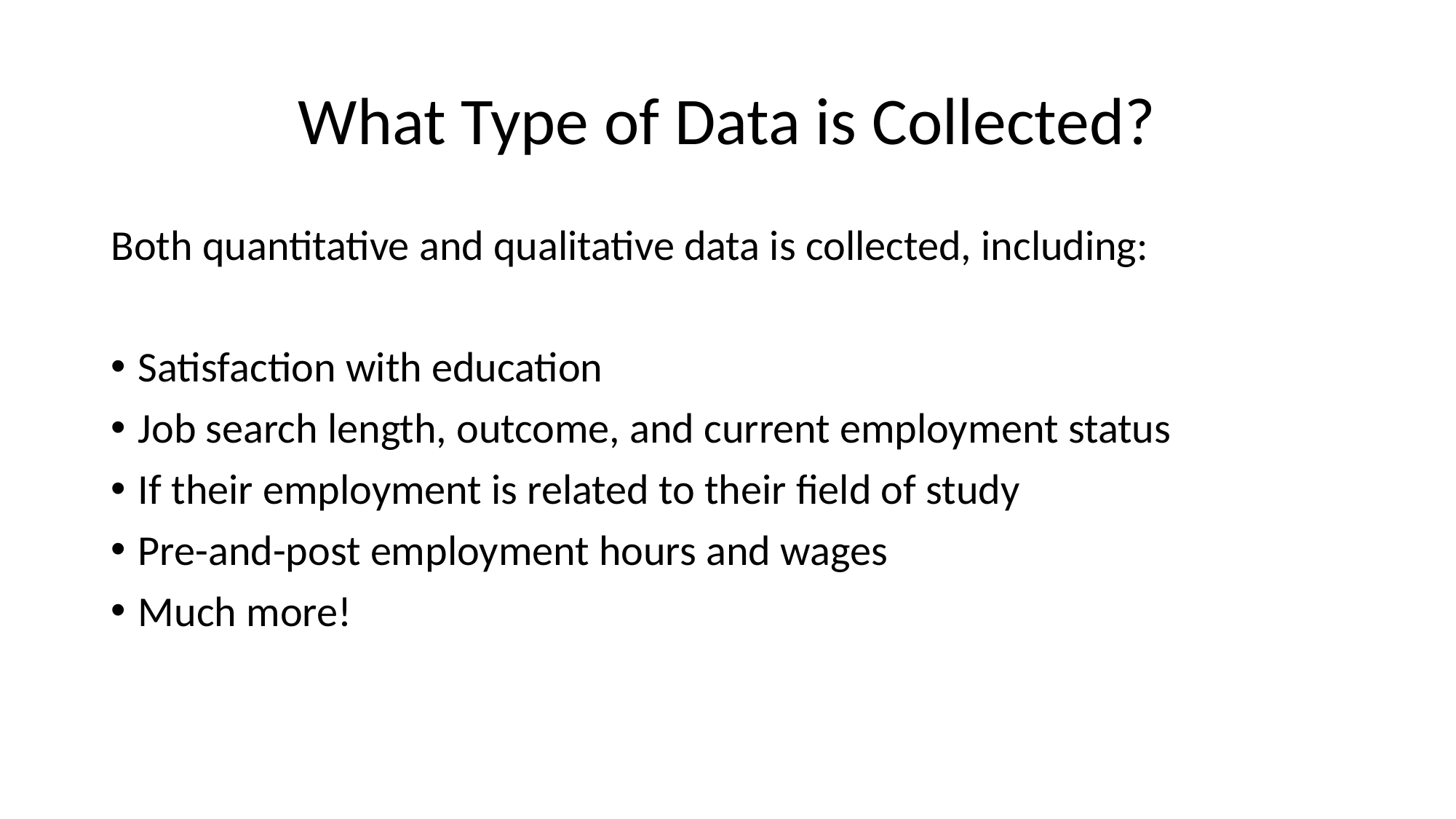

# What Type of Data is Collected?
Both quantitative and qualitative data is collected, including:

Satisfaction with education
Job search length, outcome, and current employment status
If their employment is related to their field of study
Pre-and-post employment hours and wages
Much more!